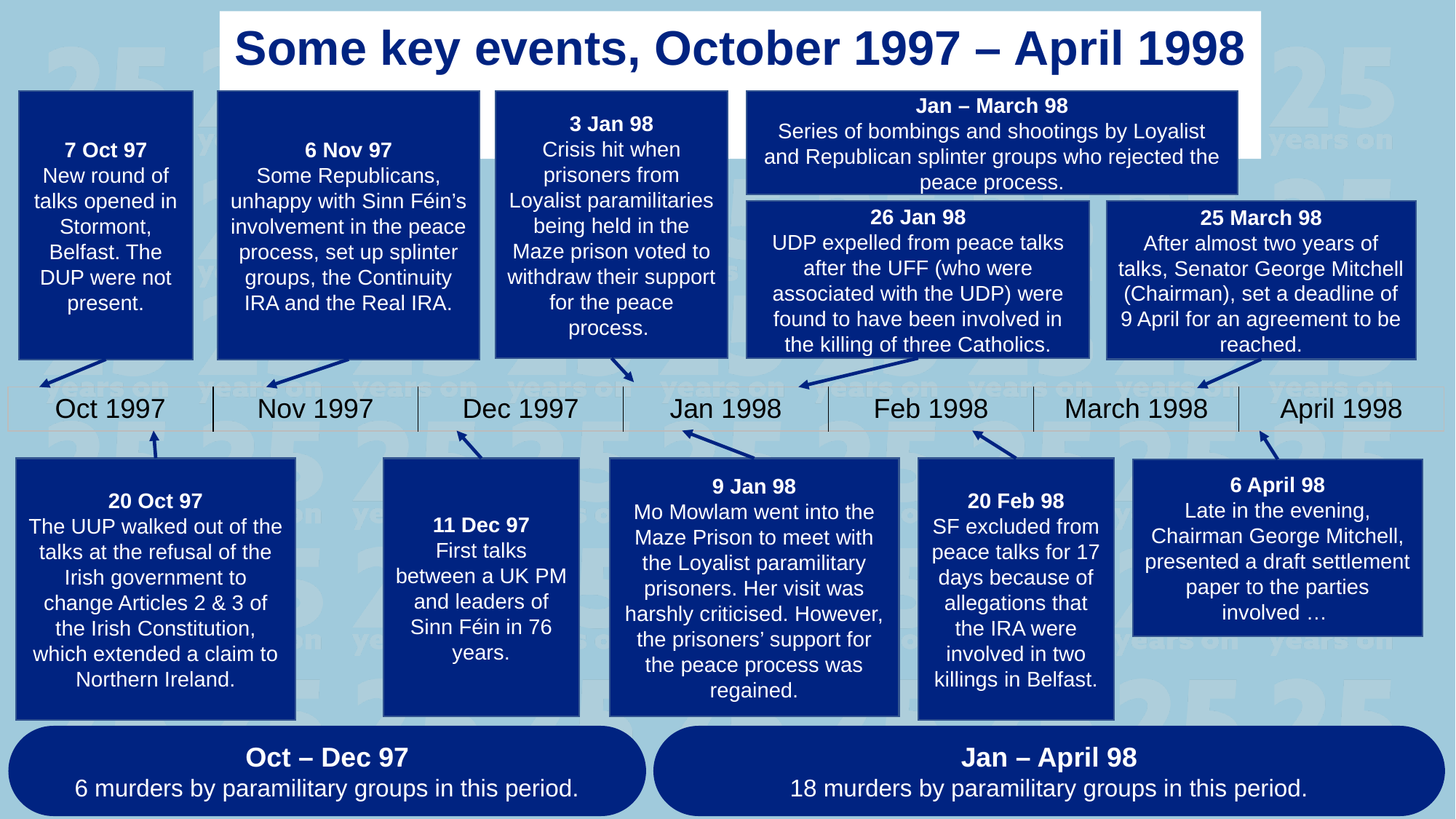

Some key events, October 1997 – April 1998
Jan – March 98
Series of bombings and shootings by Loyalist and Republican splinter groups who rejected the peace process.
3 Jan 98
Crisis hit when prisoners from Loyalist paramilitaries being held in the Maze prison voted to withdraw their support for the peace process.
6 Nov 97
Some Republicans, unhappy with Sinn Féin’s involvement in the peace process, set up splinter groups, the Continuity IRA and the Real IRA.
7 Oct 97
New round of talks opened in Stormont, Belfast. The DUP were not present.
26 Jan 98
UDP expelled from peace talks after the UFF (who were associated with the UDP) were found to have been involved in the killing of three Catholics.
25 March 98
After almost two years of talks, Senator George Mitchell (Chairman), set a deadline of 9 April for an agreement to be reached.
| Oct 1997 | Nov 1997 | Dec 1997 | Jan 1998 | Feb 1998 | March 1998 | April 1998 |
| --- | --- | --- | --- | --- | --- | --- |
20 Oct 97
The UUP walked out of the talks at the refusal of the Irish government to change Articles 2 & 3 of the Irish Constitution, which extended a claim to Northern Ireland.
11 Dec 97
First talks between a UK PM and leaders of Sinn Féin in 76 years.
9 Jan 98
Mo Mowlam went into the Maze Prison to meet with the Loyalist paramilitary prisoners. Her visit was harshly criticised. However, the prisoners’ support for the peace process was regained.
20 Feb 98
SF excluded from peace talks for 17 days because of allegations that the IRA were involved in two killings in Belfast.
6 April 98
Late in the evening, Chairman George Mitchell, presented a draft settlement paper to the parties involved …
Jan – April 98
18 murders by paramilitary groups in this period.
Oct – Dec 97
6 murders by paramilitary groups in this period.